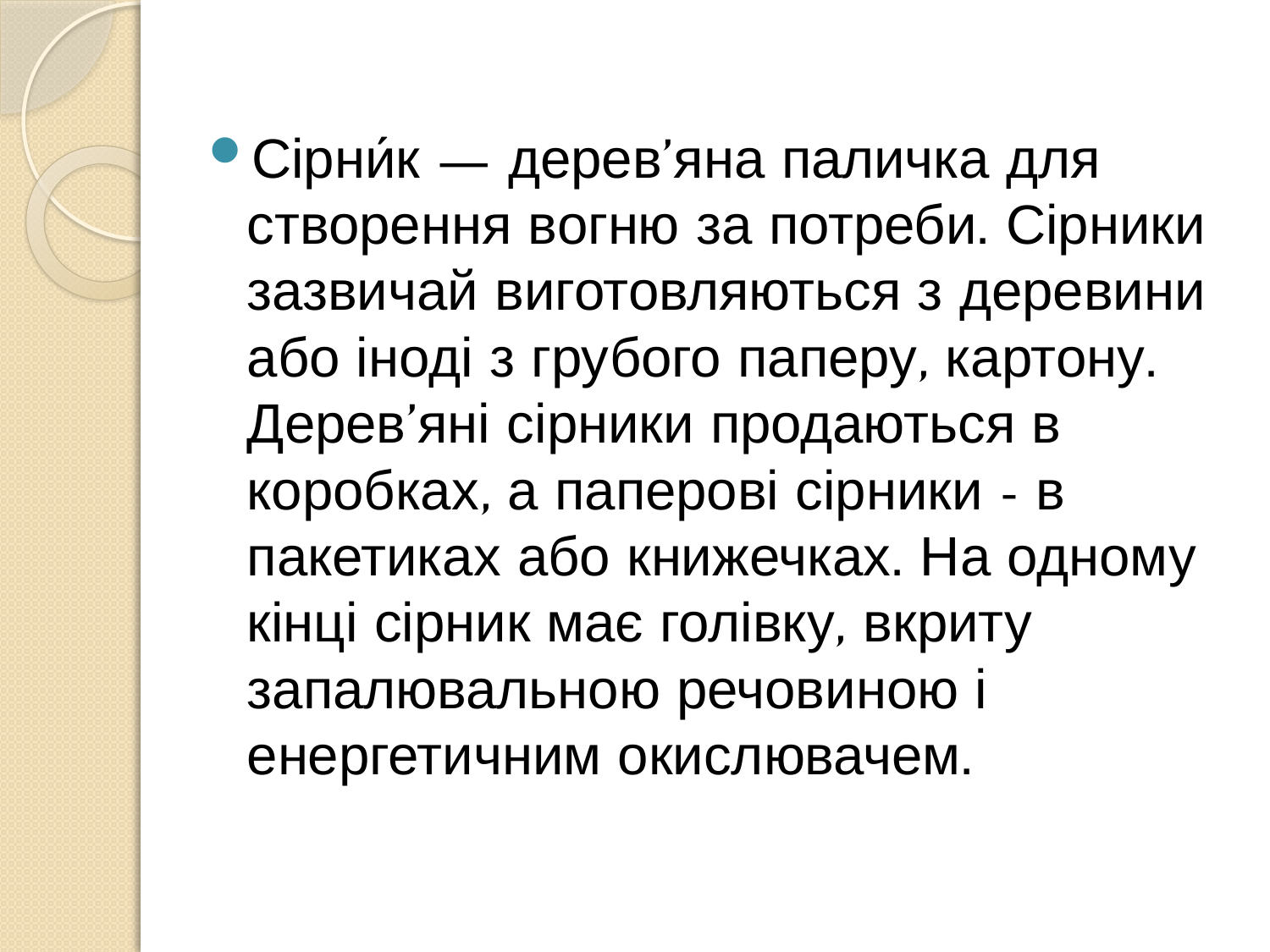

#
Сірни́к — дерев’яна паличка для створення вогню за потреби. Сірники зазвичай виготовляються з деревини або іноді з грубого паперу, картону. Дерев’яні сірники продаються в коробках, а паперові сірники - в пакетиках або книжечках. На одному кінці сірник має голівку, вкриту запалювальною речовиною і енергетичним окислювачем.